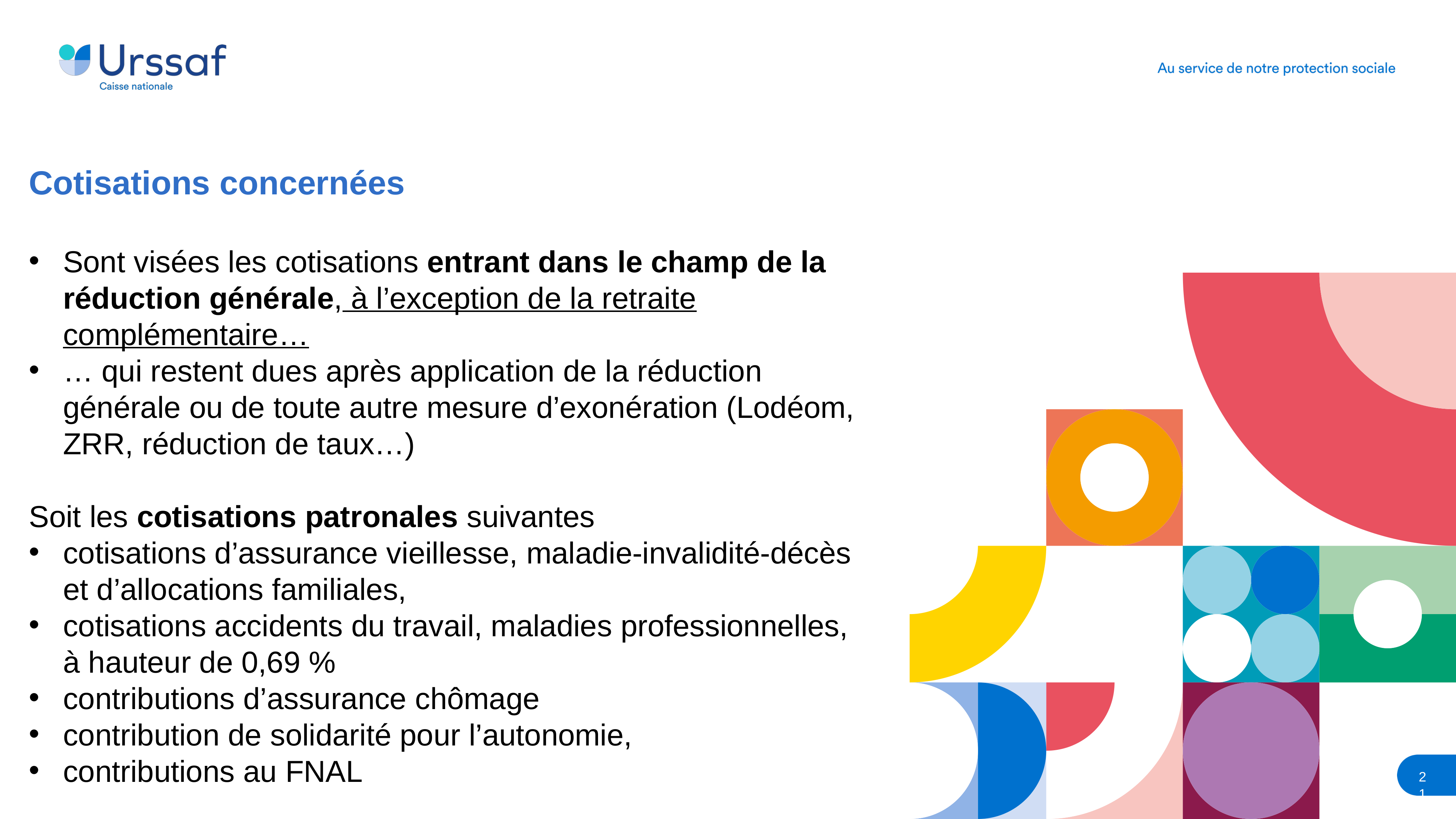

Cotisations concernées
Sont visées les cotisations entrant dans le champ de la réduction générale, à l’exception de la retraite complémentaire…
… qui restent dues après application de la réduction générale ou de toute autre mesure d’exonération (Lodéom, ZRR, réduction de taux…)

Soit les cotisations patronales suivantes
cotisations d’assurance vieillesse, maladie-invalidité-décès et d’allocations familiales,
cotisations accidents du travail, maladies professionnelles, à hauteur de 0,69 %
contributions d’assurance chômage
contribution de solidarité pour l’autonomie,
contributions au FNAL
21